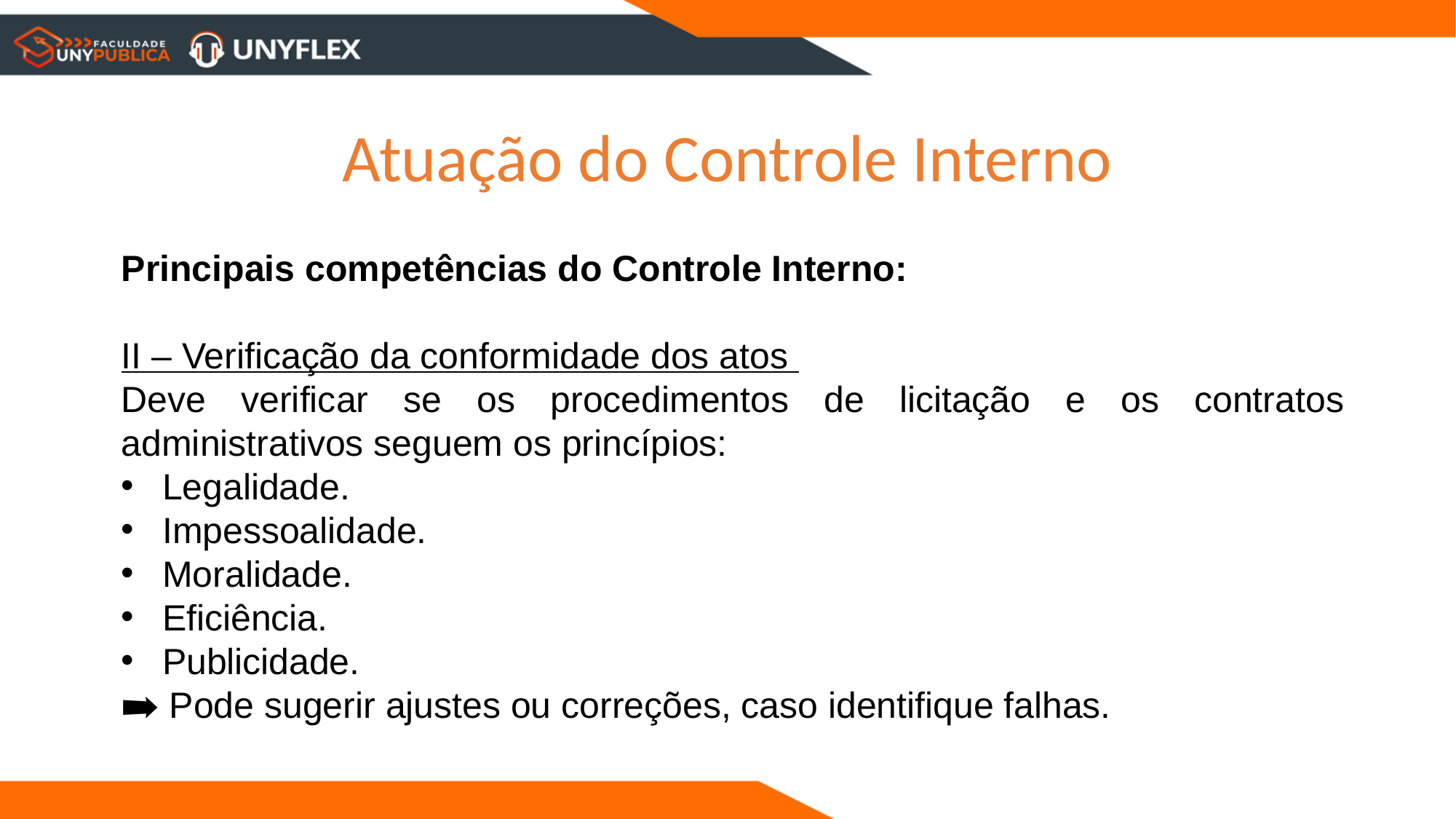

Atuação do Controle Interno
Principais competências do Controle Interno:

II – Verificação da conformidade dos atos
Deve verificar se os procedimentos de licitação e os contratos administrativos seguem os princípios:
Legalidade.
Impessoalidade.
Moralidade.
Eficiência.
Publicidade.
➡ Pode sugerir ajustes ou correções, caso identifique falhas.